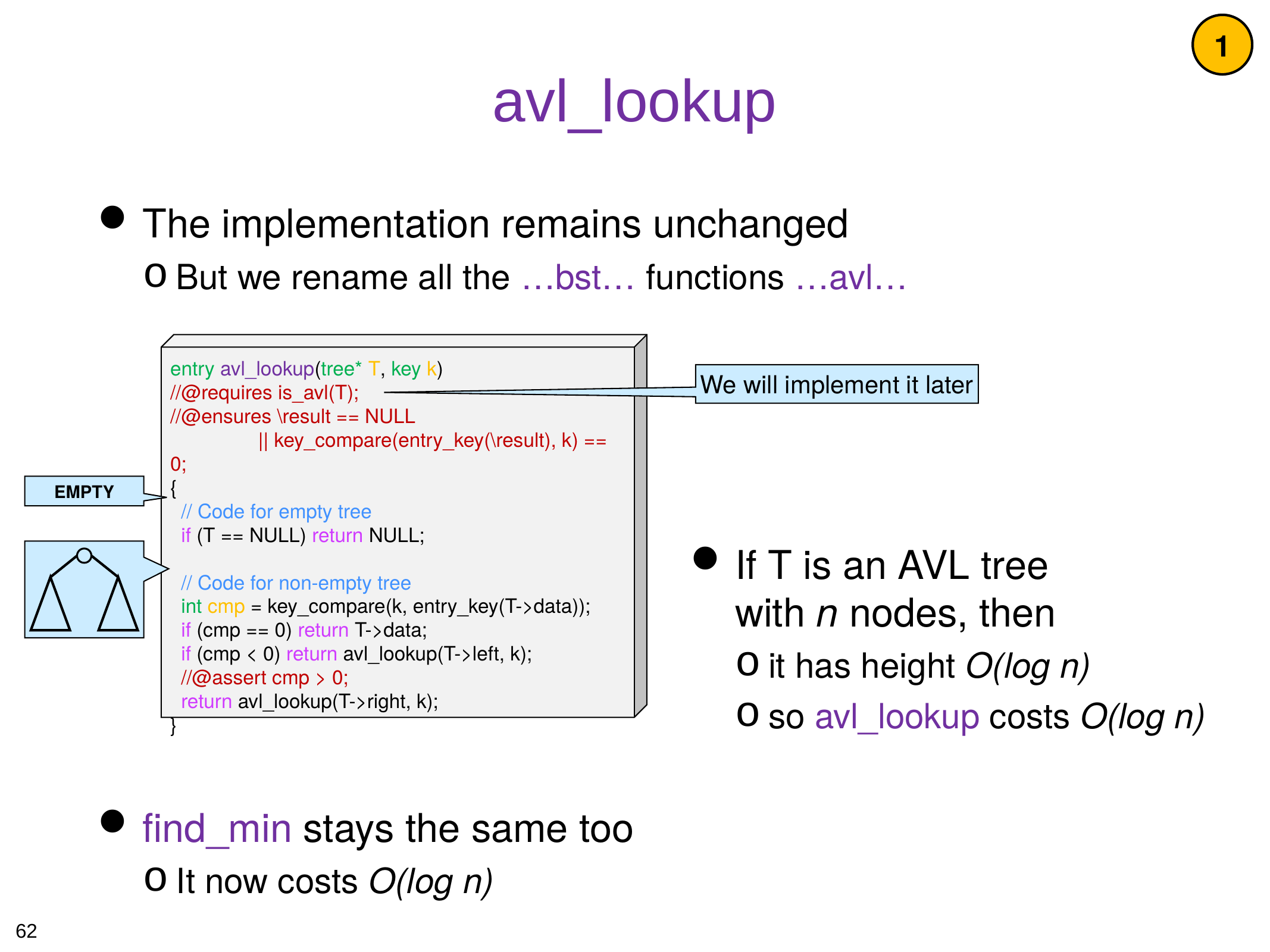

1
# avl_lookup
The implementation remains unchanged
But we rename all the …bst… functions …avl…

If T is an AVL tree
with n nodes, then
it has height O(log n)
so avl_lookup costs O(log n)

find_min stays the same too
It now costs O(log n)
entry avl_lookup(tree* T, key k)
//@requires is_avl(T);
//@ensures \result == NULL
                || key_compare(entry_key(\result), k) == 0;
{
  // Code for empty tree
  if (T == NULL) return NULL;

  // Code for non-empty tree
  int cmp = key_compare(k, entry_key(T->data));
  if (cmp == 0) return T->data;
  if (cmp < 0) return avl_lookup(T->left, k);
  //@assert cmp > 0;
  return avl_lookup(T->right, k);
}
We will implement it later
EMPTY

62